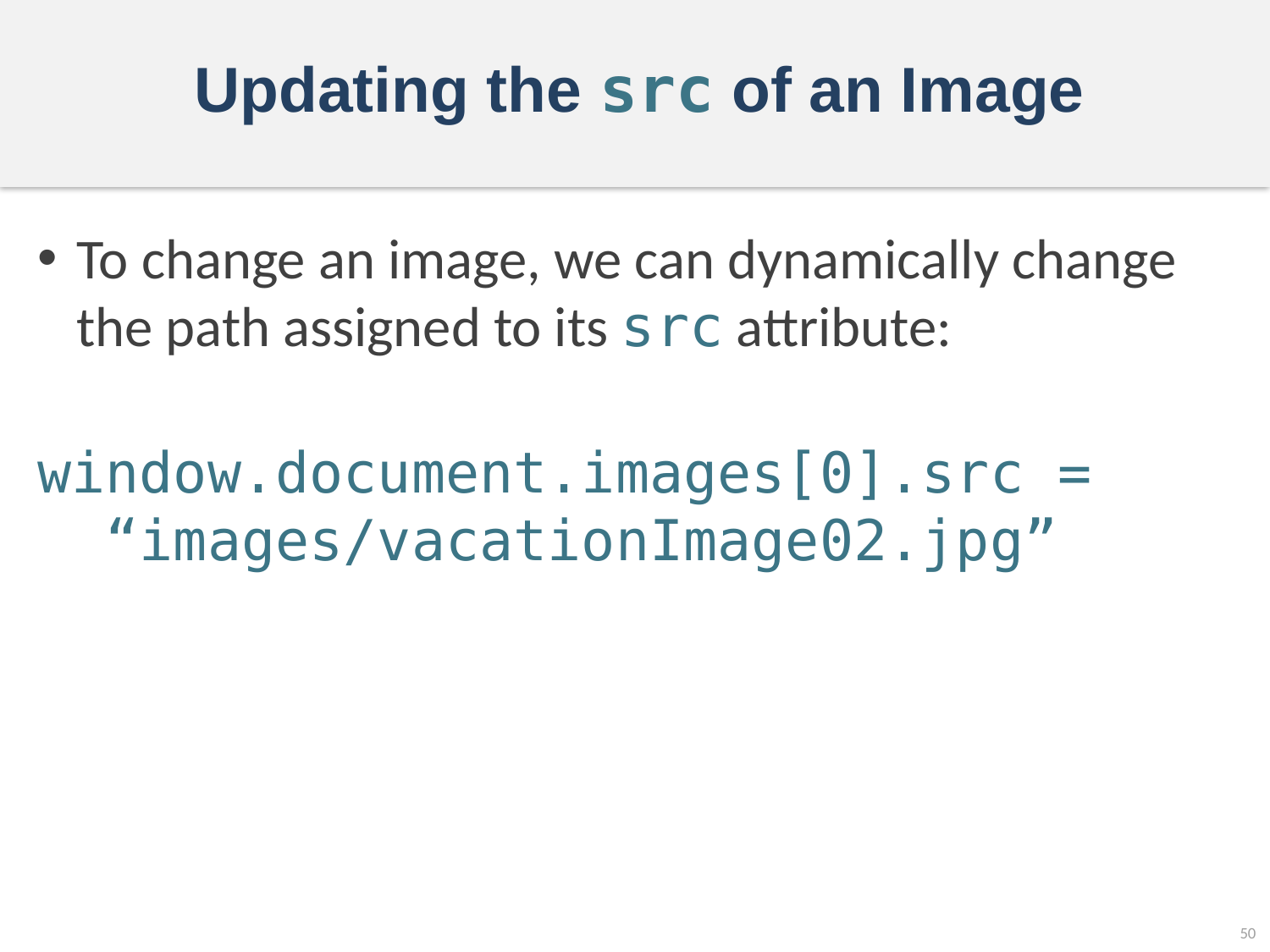

# Updating the src of an Image
To change an image, we can dynamically change the path assigned to its src attribute:
window.document.images[0].src =
  “images/vacationImage02.jpg”

50